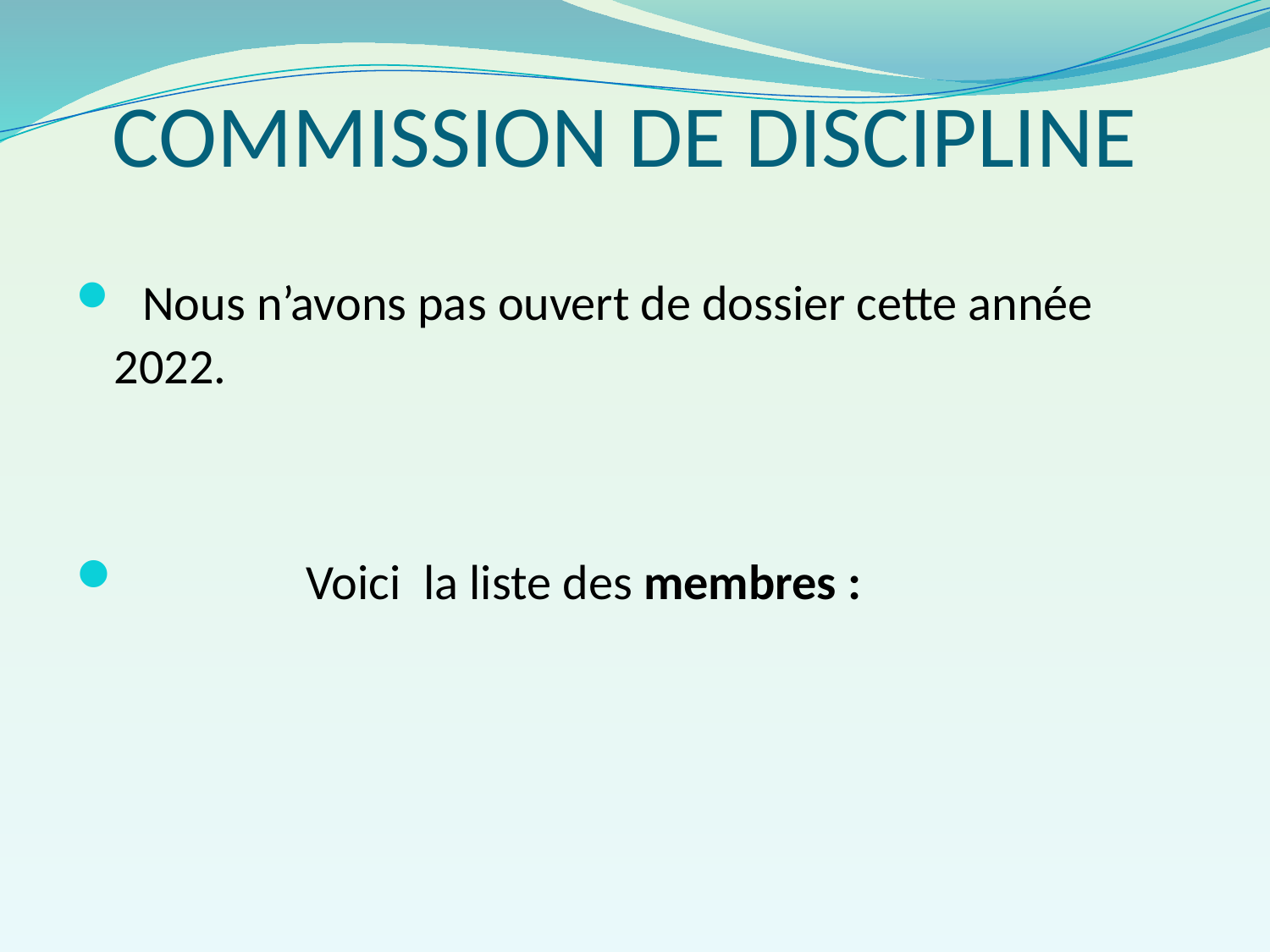

# COMMISSION DE DISCIPLINE

  Nous n’avons pas ouvert de dossier cette année 2022.

	    Voici  la liste des membres :